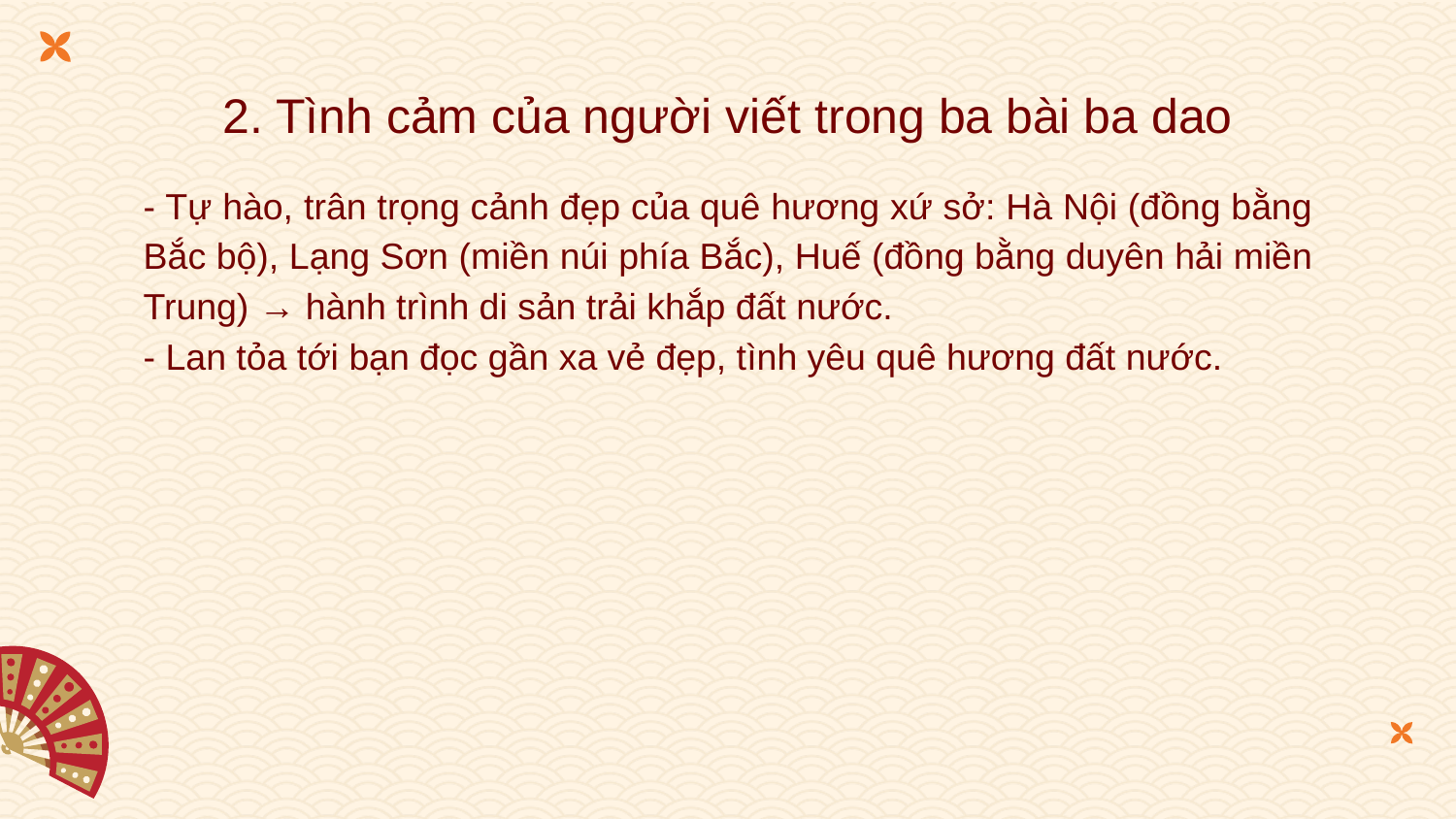

# 2. Tình cảm của người viết trong ba bài ba dao
- Tự hào, trân trọng cảnh đẹp của quê hương xứ sở: Hà Nội (đồng bằng Bắc bộ), Lạng Sơn (miền núi phía Bắc), Huế (đồng bằng duyên hải miền Trung) → hành trình di sản trải khắp đất nước.
- Lan tỏa tới bạn đọc gần xa vẻ đẹp, tình yêu quê hương đất nước.